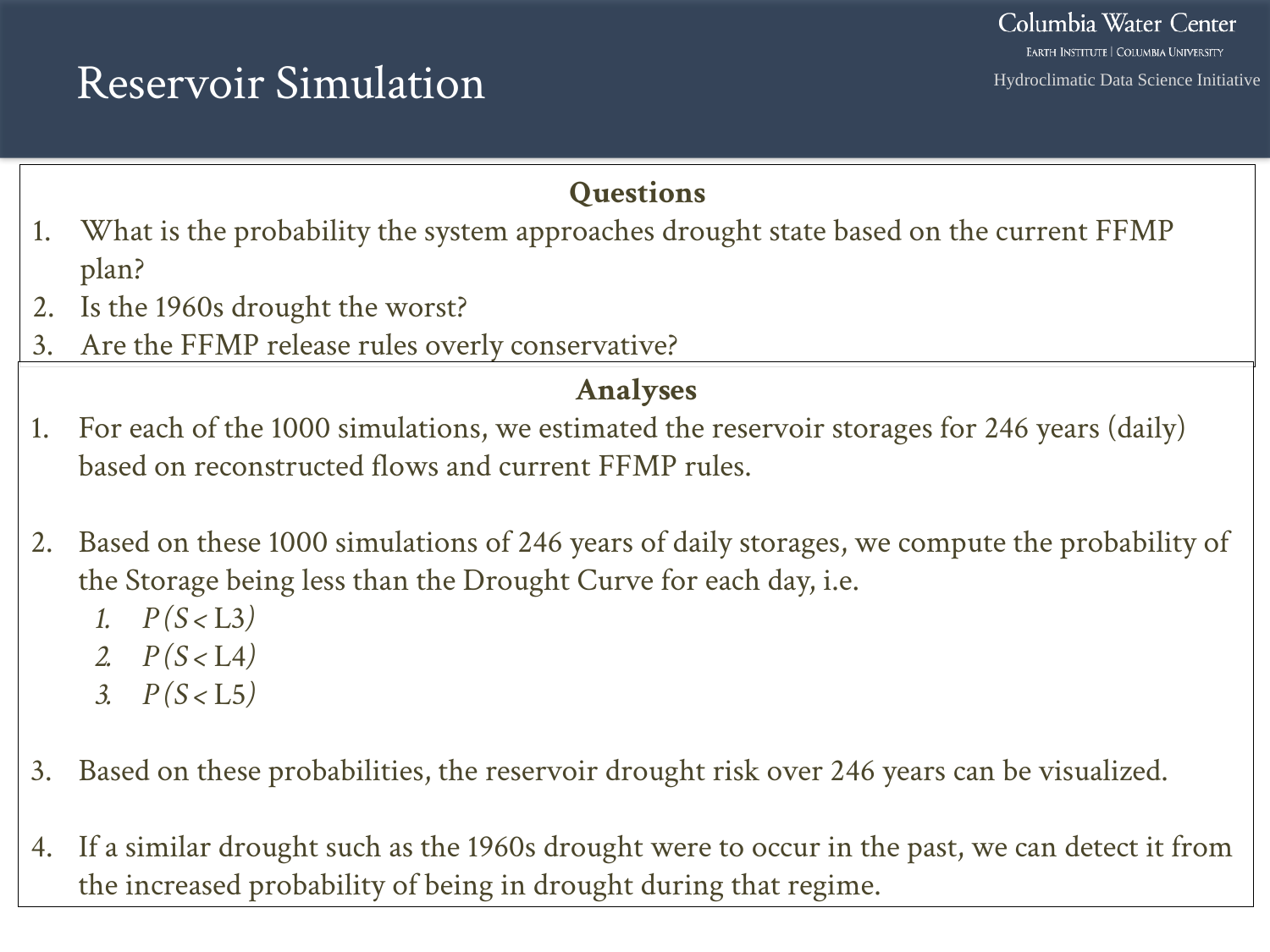

# Reservoir Simulation
Questions
What is the probability the system approaches drought state based on the current FFMP plan?
Is the 1960s drought the worst?
Are the FFMP release rules overly conservative?
Analyses
For each of the 1000 simulations, we estimated the reservoir storages for 246 years (daily) based on reconstructed flows and current FFMP rules.

Based on these 1000 simulations of 246 years of daily storages, we compute the probability of the Storage being less than the Drought Curve for each day, i.e.
P (S < L3)
P (S < L4)
P (S < L5)

Based on these probabilities, the reservoir drought risk over 246 years can be visualized.

If a similar drought such as the 1960s drought were to occur in the past, we can detect it from the increased probability of being in drought during that regime.